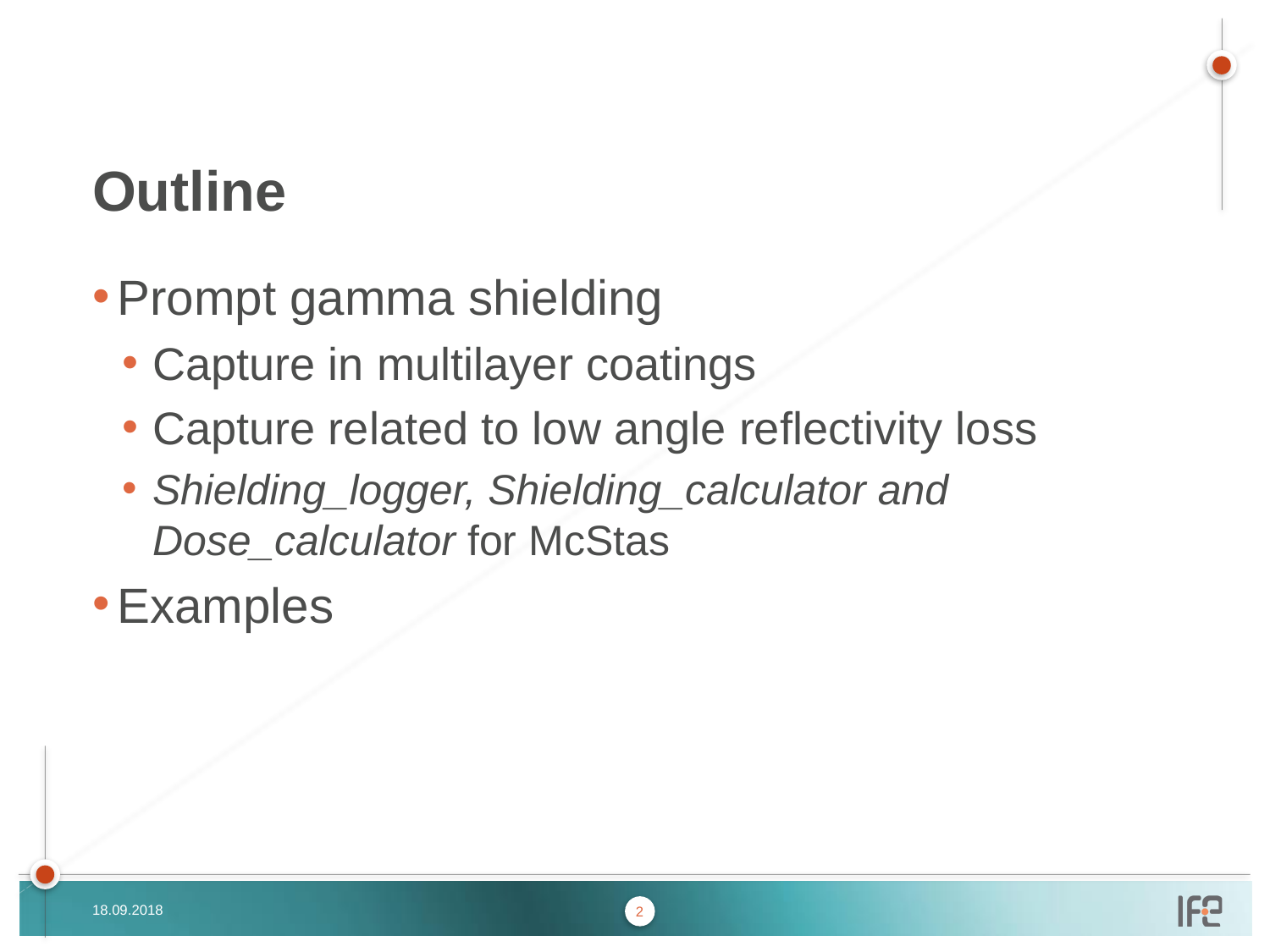

# Outline
Prompt gamma shielding
Capture in multilayer coatings
Capture related to low angle reflectivity loss
Shielding_logger, Shielding_calculator and Dose_calculator for McStas
Examples
18.09.2018
2